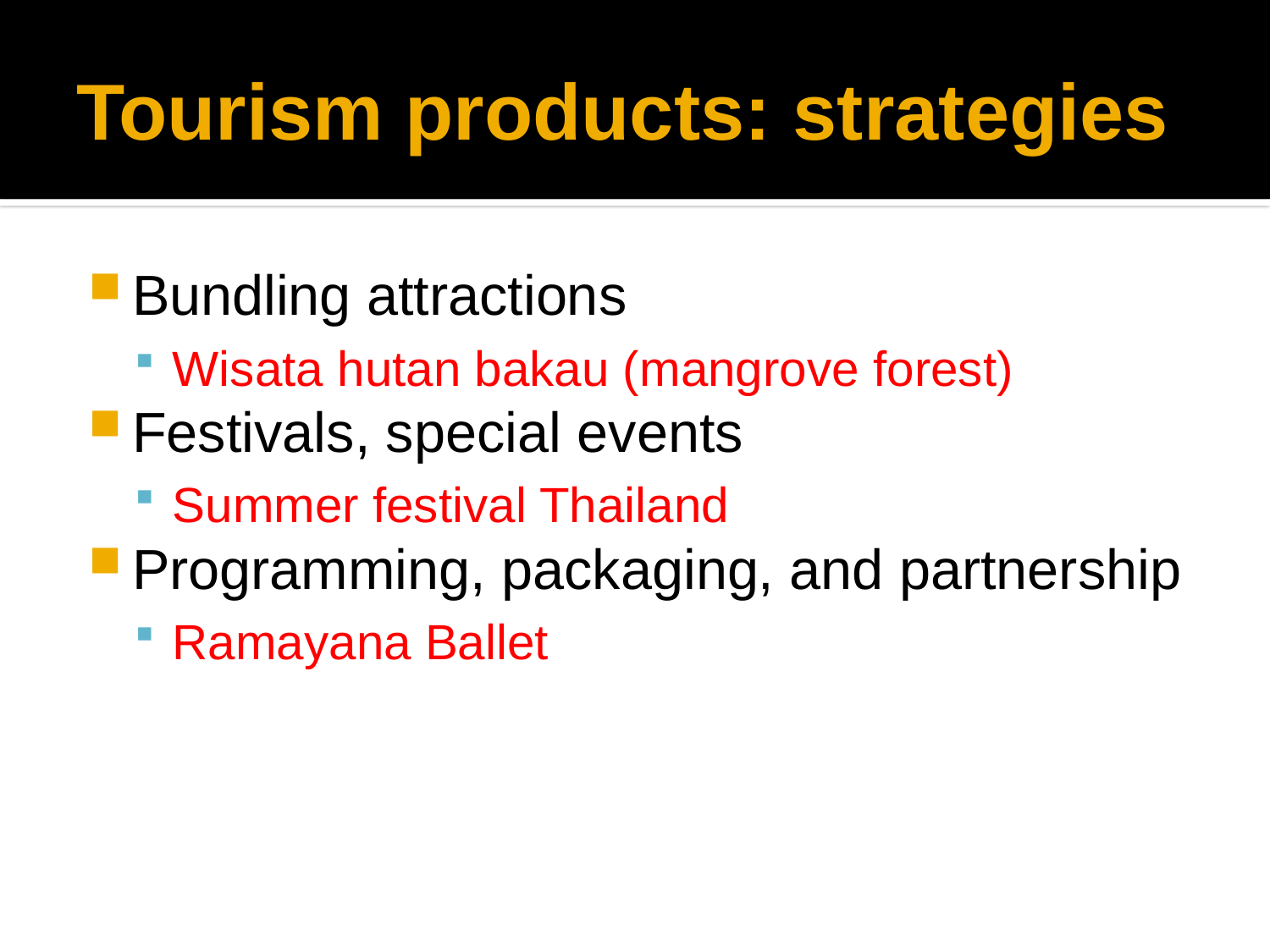

# Tourism products: strategies
Bundling attractions
Wisata hutan bakau (mangrove forest)
Festivals, special events
Summer festival Thailand
Programming, packaging, and partnership
Ramayana Ballet